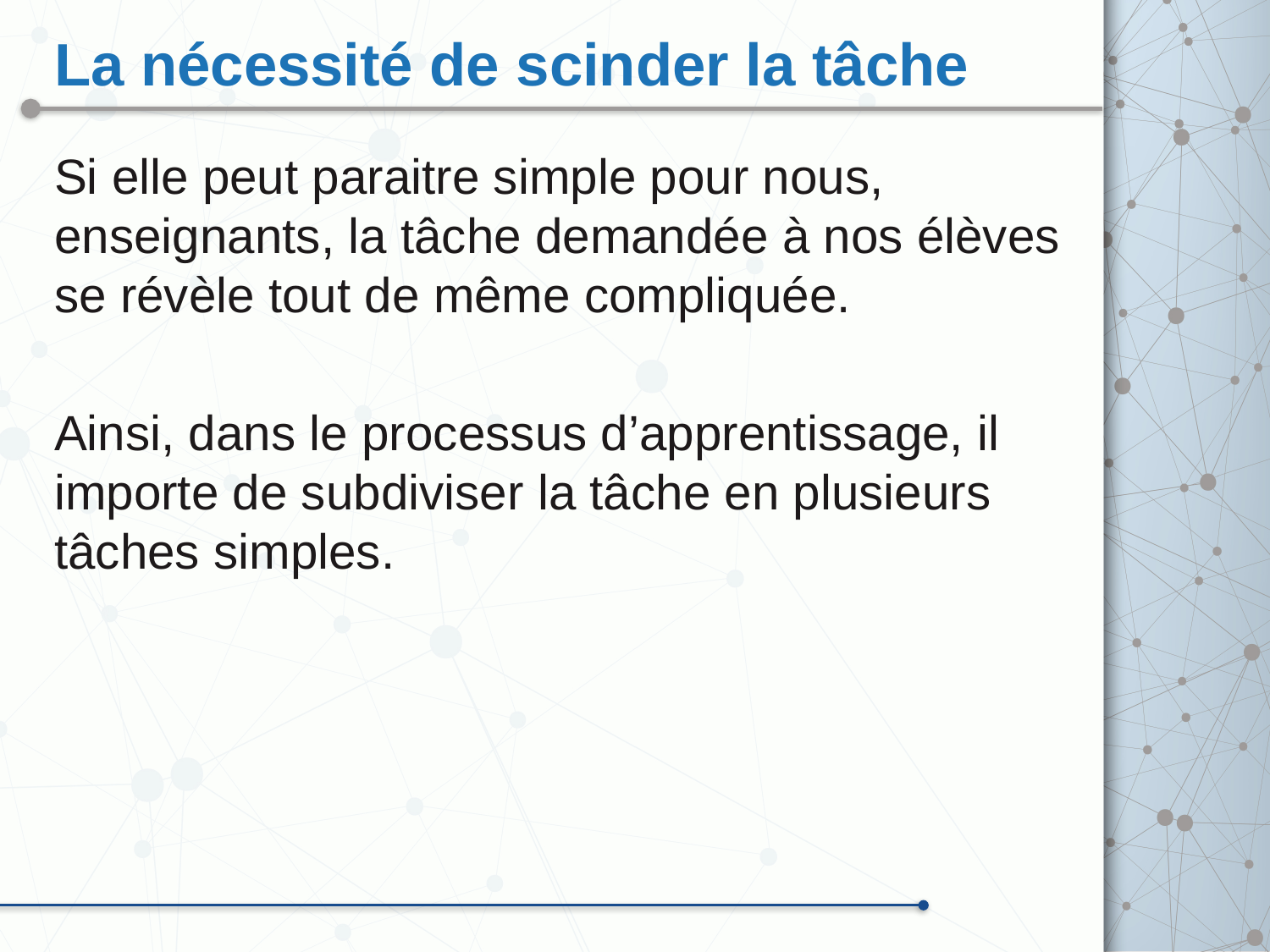

# La nécessité de scinder la tâche
Si elle peut paraitre simple pour nous, enseignants, la tâche demandée à nos élèves se révèle tout de même compliquée.

Ainsi, dans le processus d’apprentissage, il importe de subdiviser la tâche en plusieurs  tâches simples.